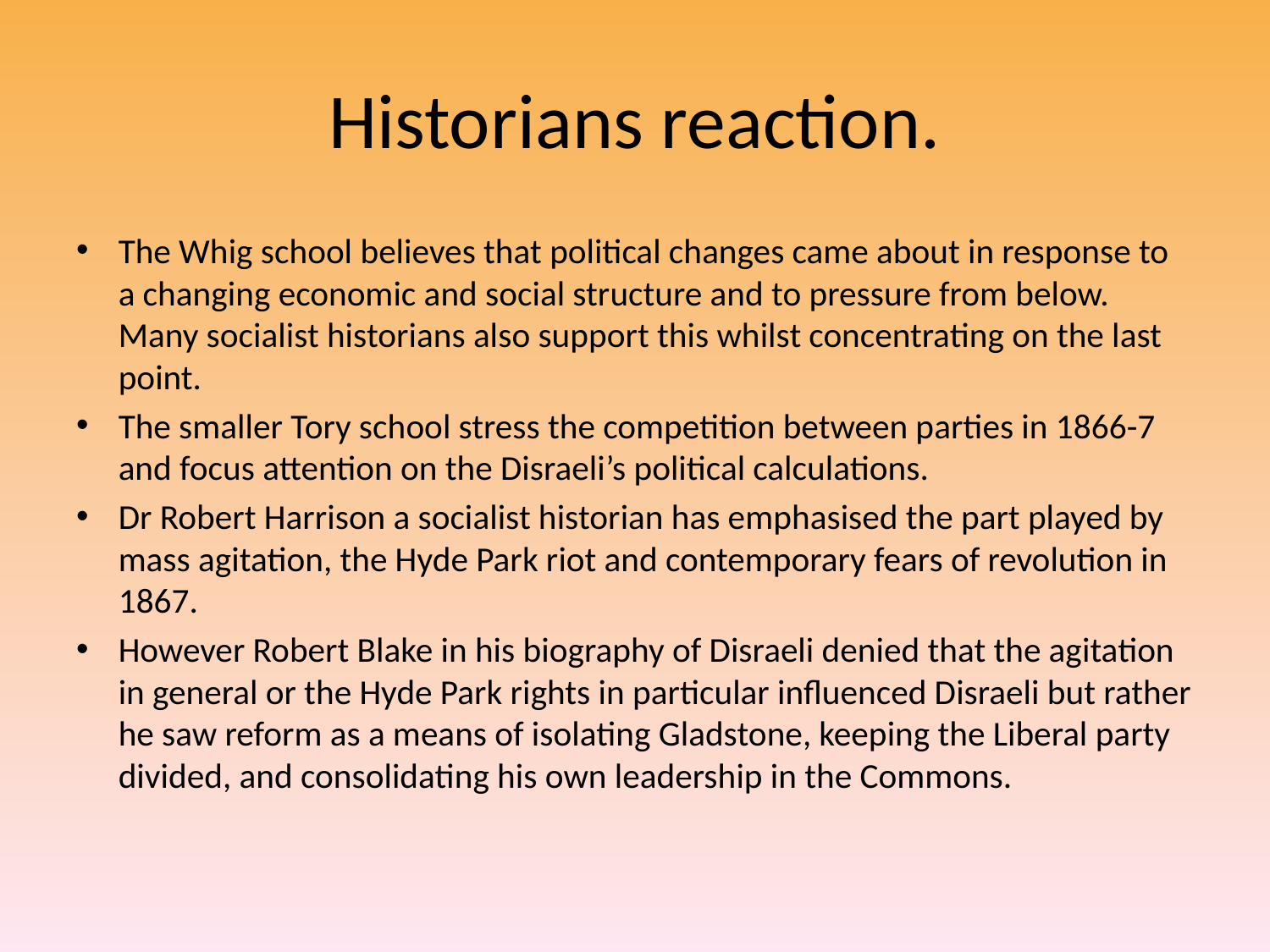

# Historians reaction.
The Whig school believes that political changes came about in response to a changing economic and social structure and to pressure from below.  Many socialist historians also support this whilst concentrating on the last point.
The smaller Tory school stress the competition between parties in 1866-7 and focus attention on the Disraeli’s political calculations.
Dr Robert Harrison a socialist historian has emphasised the part played by mass agitation, the Hyde Park riot and contemporary fears of revolution in 1867.
However Robert Blake in his biography of Disraeli denied that the agitation in general or the Hyde Park rights in particular influenced Disraeli but rather he saw reform as a means of isolating Gladstone, keeping the Liberal party divided, and consolidating his own leadership in the Commons.